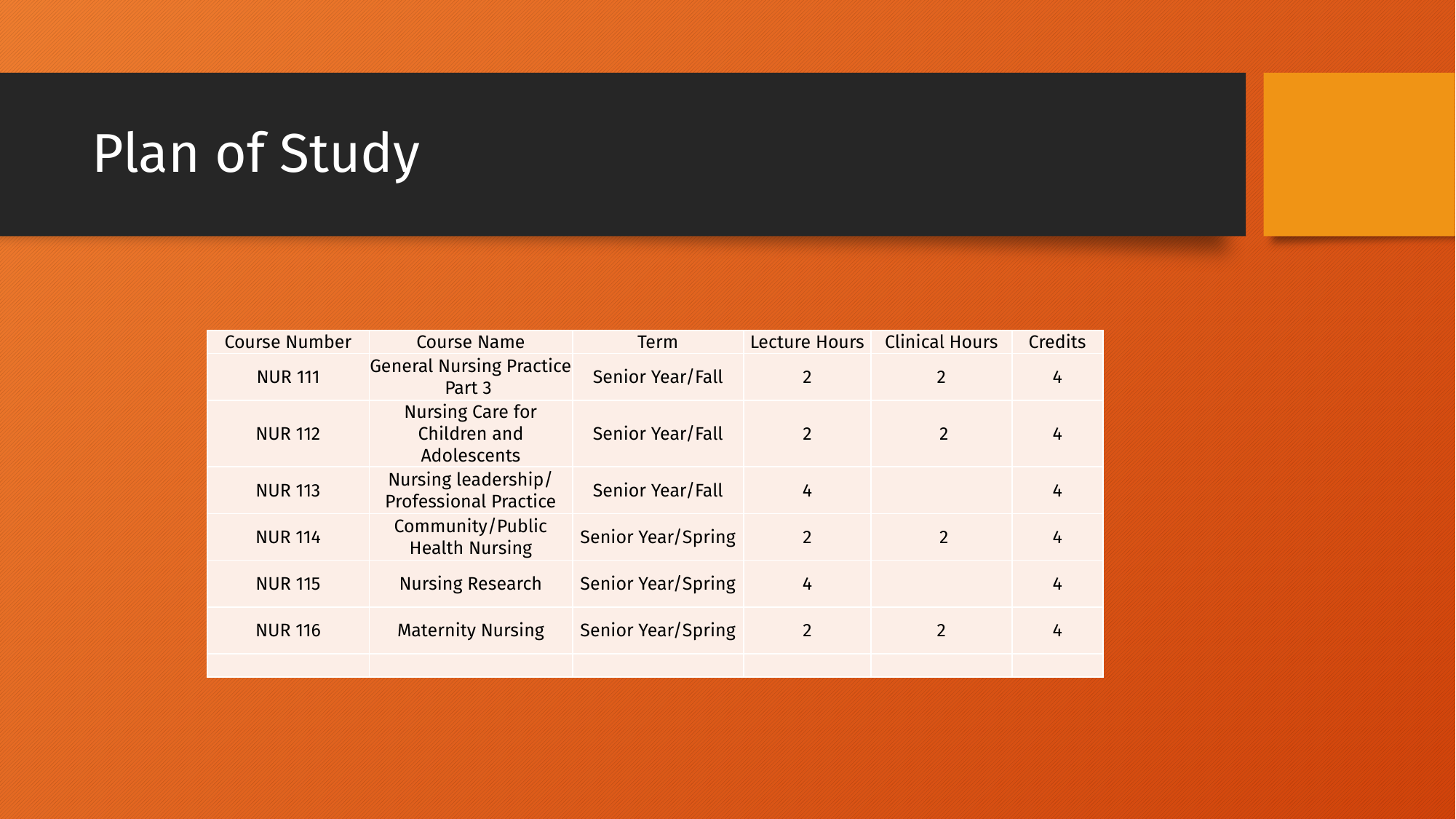

# Plan of Study
| Course Number | Course Name | Term | Lecture Hours | Clinical Hours | Credits |
| --- | --- | --- | --- | --- | --- |
| NUR 111 | General Nursing Practice Part 3 | Senior Year/Fall | 2 | 2 | 4 |
| NUR 112 | Nursing Care for Children and Adolescents | Senior Year/Fall | 2 | 2 | 4 |
| NUR 113 | Nursing leadership/ Professional Practice | Senior Year/Fall | 4 |  | 4 |
| NUR 114 | Community/Public Health Nursing | Senior Year/Spring | 2 | 2 | 4 |
| NUR 115 | Nursing Research | Senior Year/Spring | 4 |  | 4 |
| NUR 116 | Maternity Nursing | Senior Year/Spring | 2 | 2 | 4 |
|  |  |  |  |  |  |